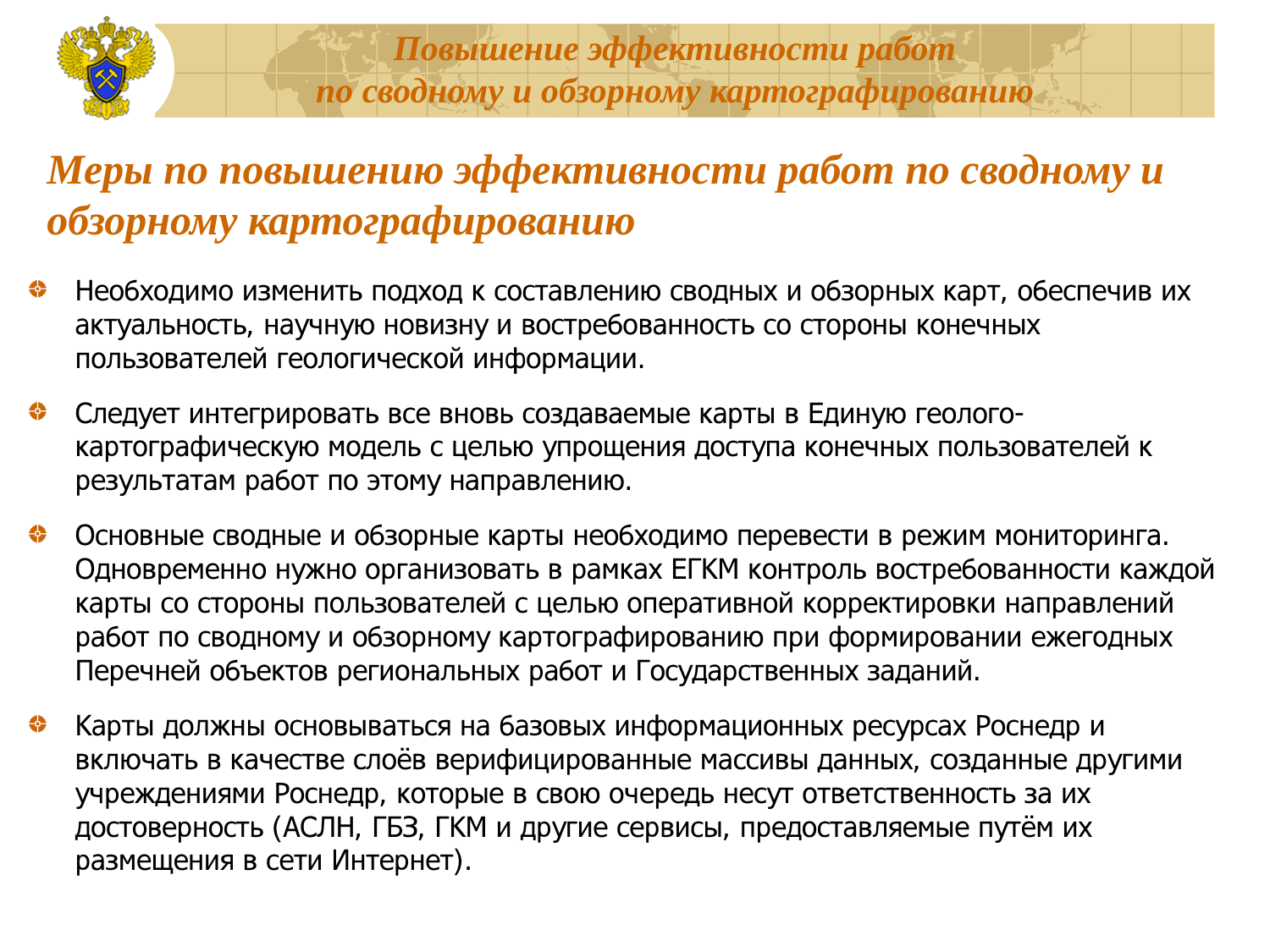

# Меры по повышению эффективности работ по сводному и обзорному картографированию
Необходимо изменить подход к составлению сводных и обзорных карт, обеспечив их актуальность, научную новизну и востребованность со стороны конечных пользователей геологической информации.
Следует интегрировать все вновь создаваемые карты в Единую геолого-картографическую модель с целью упрощения доступа конечных пользователей к результатам работ по этому направлению.
Основные сводные и обзорные карты необходимо перевести в режим мониторинга. Одновременно нужно организовать в рамках ЕГКМ контроль востребованности каждой карты со стороны пользователей с целью оперативной корректировки направлений работ по сводному и обзорному картографированию при формировании ежегодных Перечней объектов региональных работ и Государственных заданий.
Карты должны основываться на базовых информационных ресурсах Роснедр и включать в качестве слоёв верифицированные массивы данных, созданные другими учреждениями Роснедр, которые в свою очередь несут ответственность за их достоверность (АСЛН, ГБЗ, ГКМ и другие сервисы, предоставляемые путём их размещения в сети Интернет).